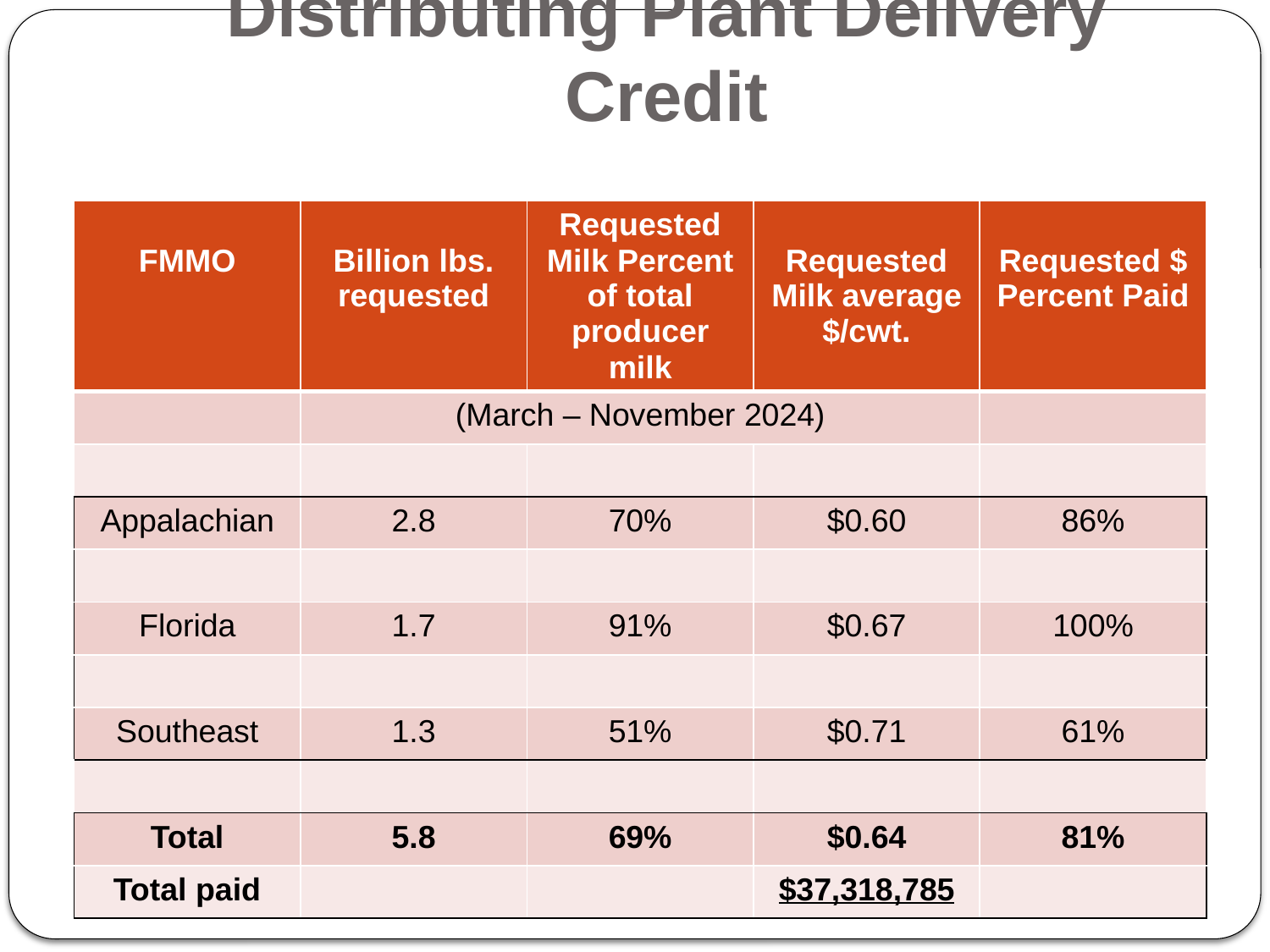

# Distributing Plant Delivery Credit
| FMMO | Billion lbs. requested | Requested Milk Percent of total producer milk | Requested Milk average $/cwt. | Requested $ Percent Paid |
| --- | --- | --- | --- | --- |
|  | (March – November 2024) |  |  |  |
|  |  |  |  |  |
| Appalachian | 2.8 | 70% | $0.60 | 86% |
|  |  |  |  |  |
| Florida | 1.7 | 91% | $0.67 | 100% |
|  |  |  |  |  |
| Southeast | 1.3 | 51% | $0.71 | 61% |
|  |  |  |  |  |
| Total | 5.8 | 69% | $0.64 | 81% |
| Total paid |  |  | $37,318,785 |  |